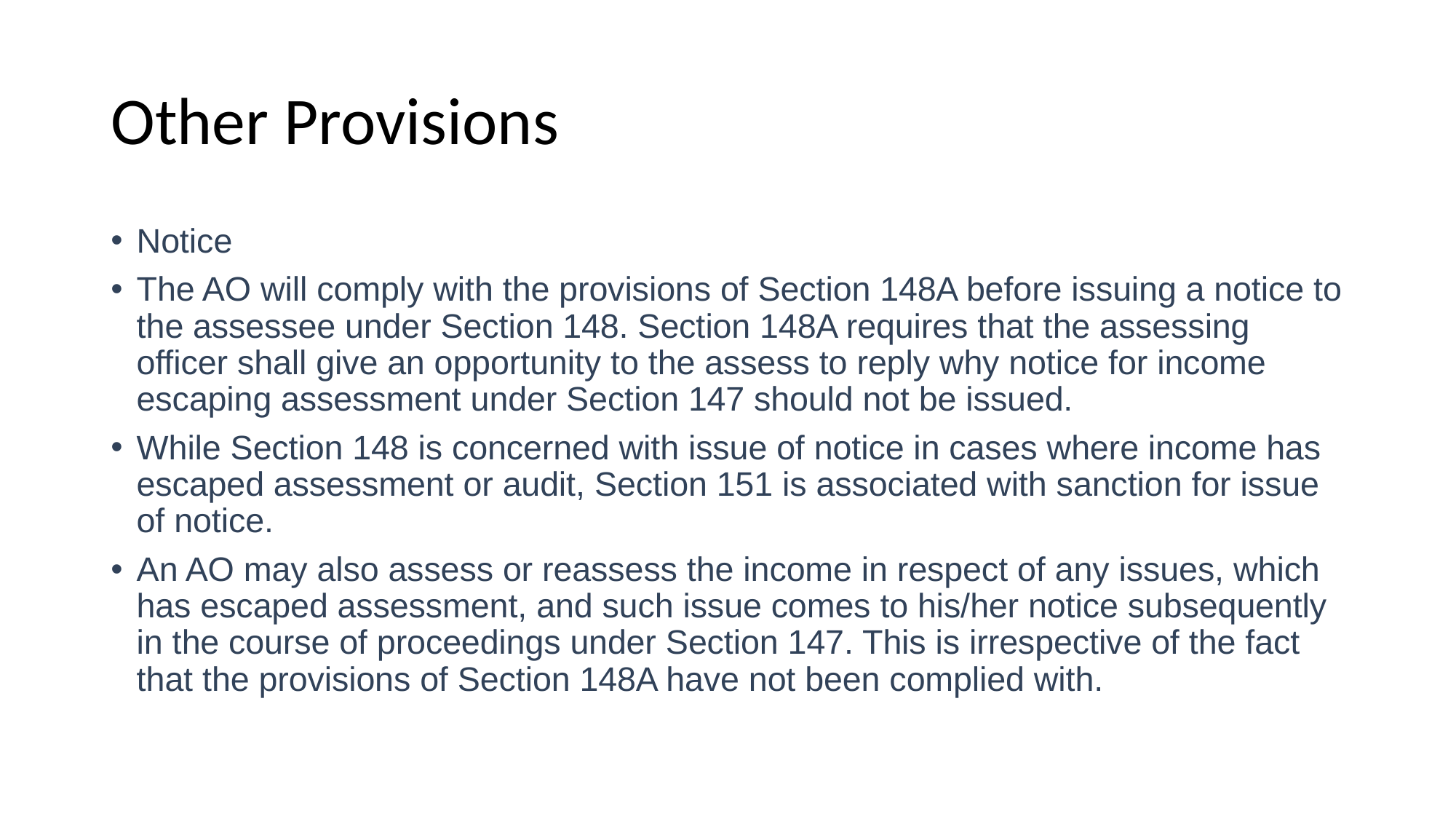

# Other Provisions
Notice
The AO will comply with the provisions of Section 148A before issuing a notice to the assessee under Section 148. Section 148A requires that the assessing officer shall give an opportunity to the assess to reply why notice for income escaping assessment under Section 147 should not be issued.
While Section 148 is concerned with issue of notice in cases where income has escaped assessment or audit, Section 151 is associated with sanction for issue of notice.
An AO may also assess or reassess the income in respect of any issues, which has escaped assessment, and such issue comes to his/her notice subsequently in the course of proceedings under Section 147. This is irrespective of the fact that the provisions of Section 148A have not been complied with.